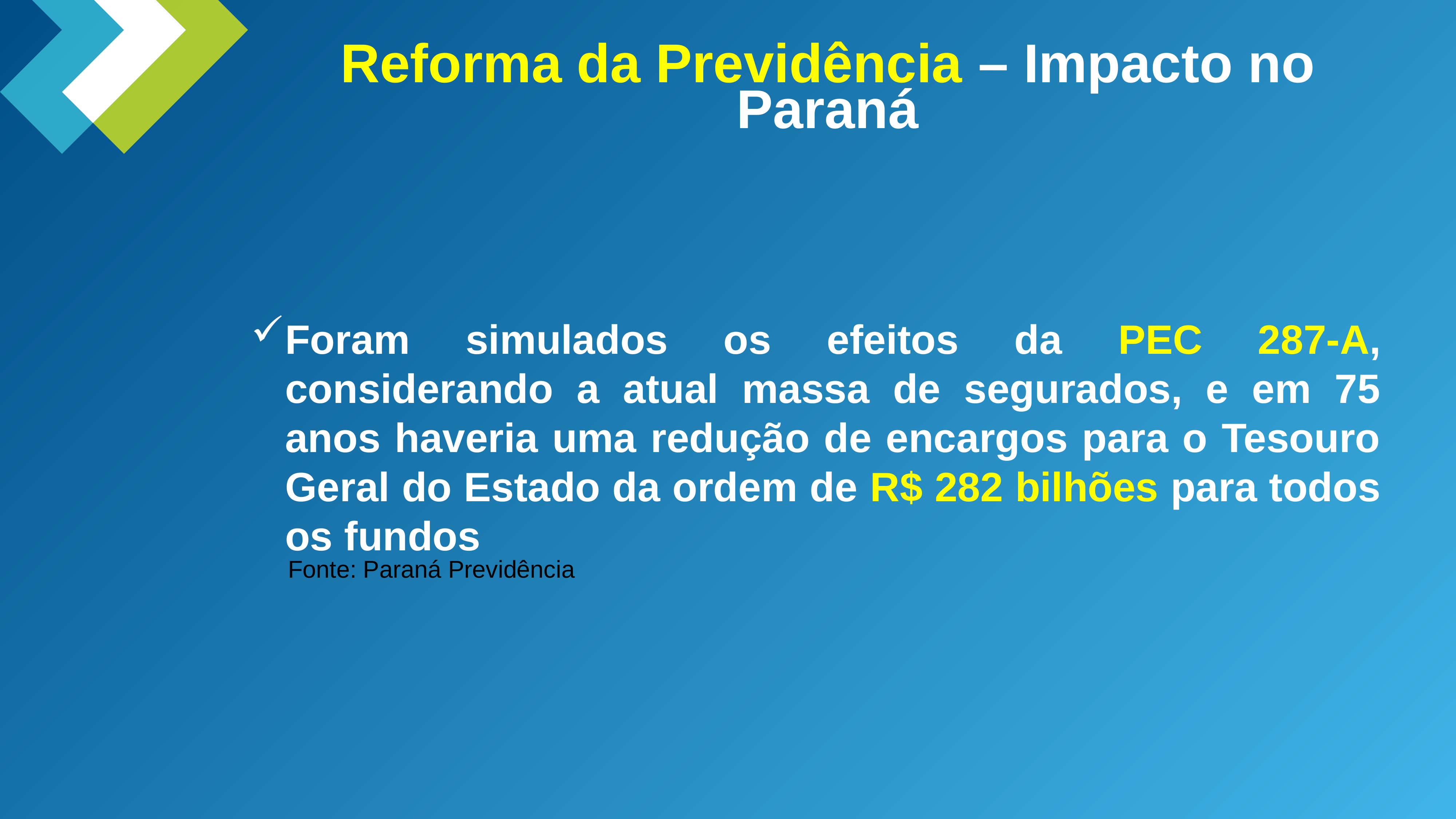

Reforma da Previdência – Impacto no Paraná

Foram simulados os efeitos da PEC 287-A, considerando a atual massa de segurados, e em 75 anos haveria uma redução de encargos para o Tesouro Geral do Estado da ordem de R$ 282 bilhões para todos os fundos

Fonte: Paraná Previdência